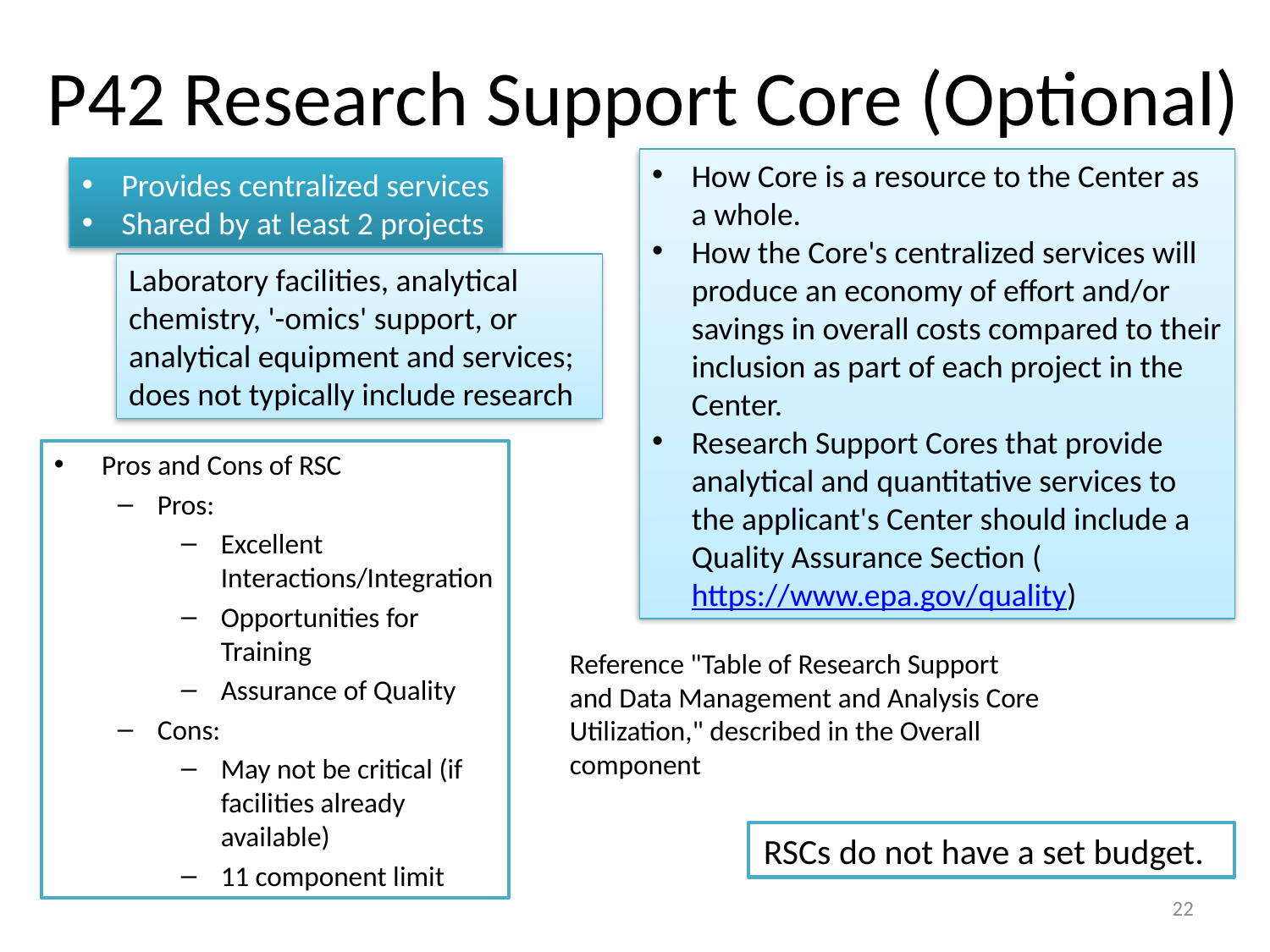

P42 Research Support Core (Optional)
How Core is a resource to the Center as a whole.
How the Core's centralized services will produce an economy of effort and/or savings in overall costs compared to their inclusion as part of each project in the Center.
Research Support Cores that provide analytical and quantitative services to the applicant's Center should include a Quality Assurance Section (https://www.epa.gov/quality)
Provides centralized services
Shared by at least 2 projects
Laboratory facilities, analytical chemistry, '-omics' support, or analytical equipment and services; does not typically include research
Pros and Cons of RSC
Pros:
Excellent Interactions/Integration
Opportunities for Training
Assurance of Quality
Cons:
May not be critical (if facilities already available)
11 component limit

Reference "Table of Research Support and Data Management and Analysis Core Utilization," described in the Overall component
RSCs do not have a set budget.
22